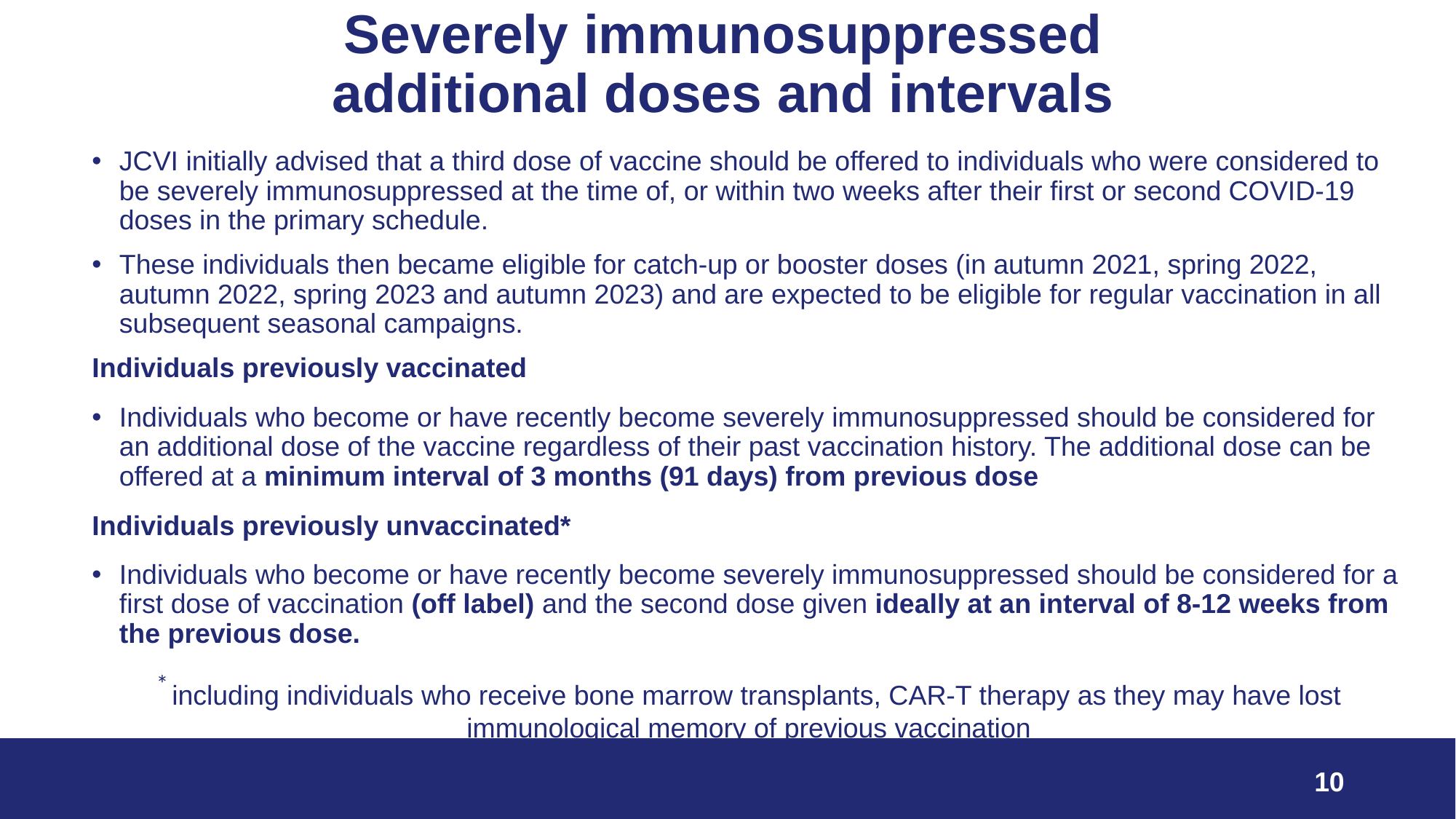

# Severely immunosuppressed additional doses and intervals
JCVI initially advised that a third dose of vaccine should be offered to individuals who were considered to be severely immunosuppressed at the time of, or within two weeks after their first or second COVID-19 doses in the primary schedule.
These individuals then became eligible for catch-up or booster doses (in autumn 2021, spring 2022, autumn 2022, spring 2023 and autumn 2023) and are expected to be eligible for regular vaccination in all subsequent seasonal campaigns.
Individuals previously vaccinated
Individuals who become or have recently become severely immunosuppressed should be considered for an additional dose of the vaccine regardless of their past vaccination history. The additional dose can be offered at a minimum interval of 3 months (91 days) from previous dose
Individuals previously unvaccinated*
Individuals who become or have recently become severely immunosuppressed should be considered for a first dose of vaccination (off label) and the second dose given ideally at an interval of 8-12 weeks from the previous dose.
* including individuals who receive bone marrow transplants, CAR-T therapy as they may have lost immunological memory of previous vaccination

10